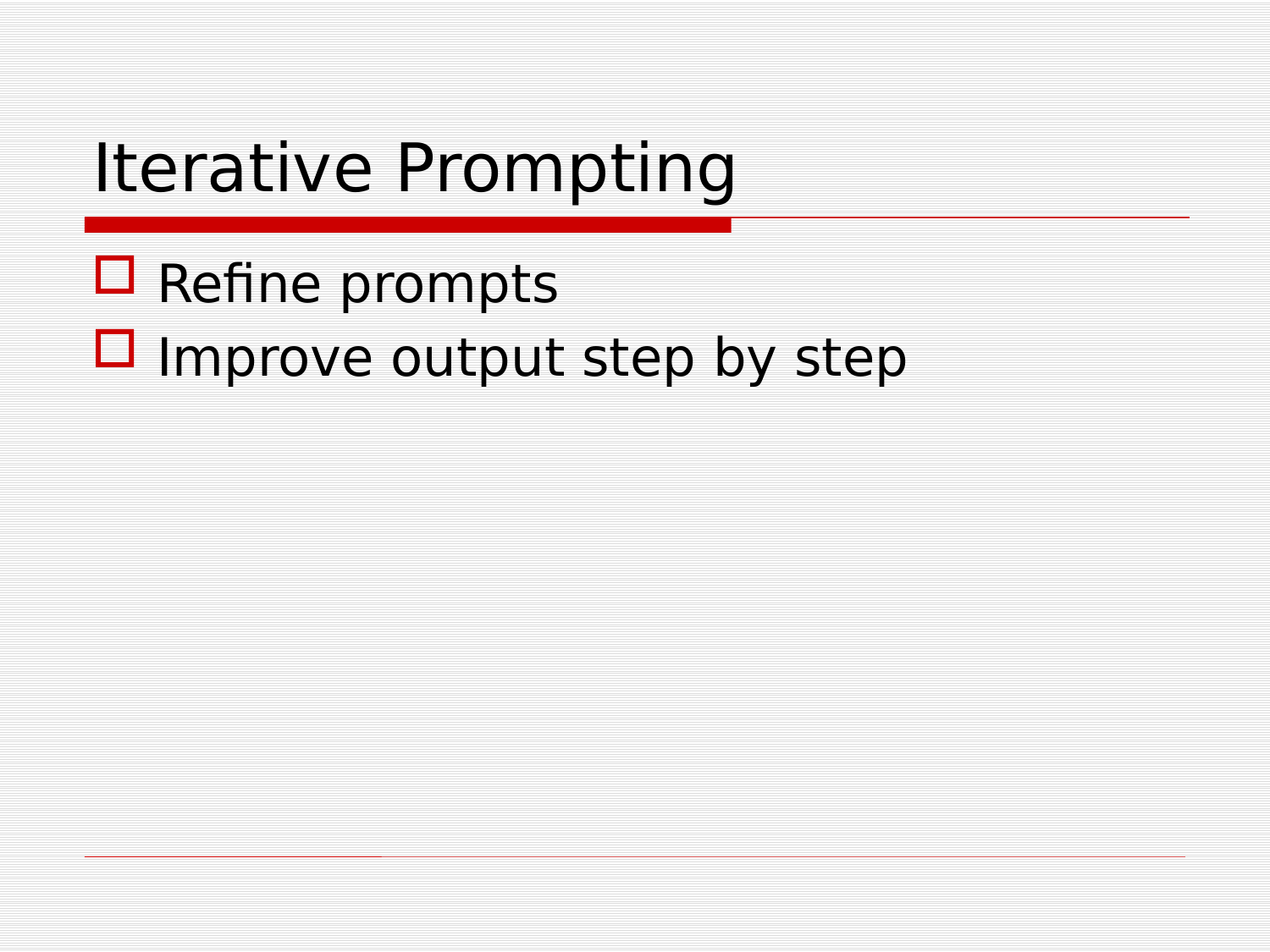

# Iterative Prompting
Refine prompts
Improve output step by step